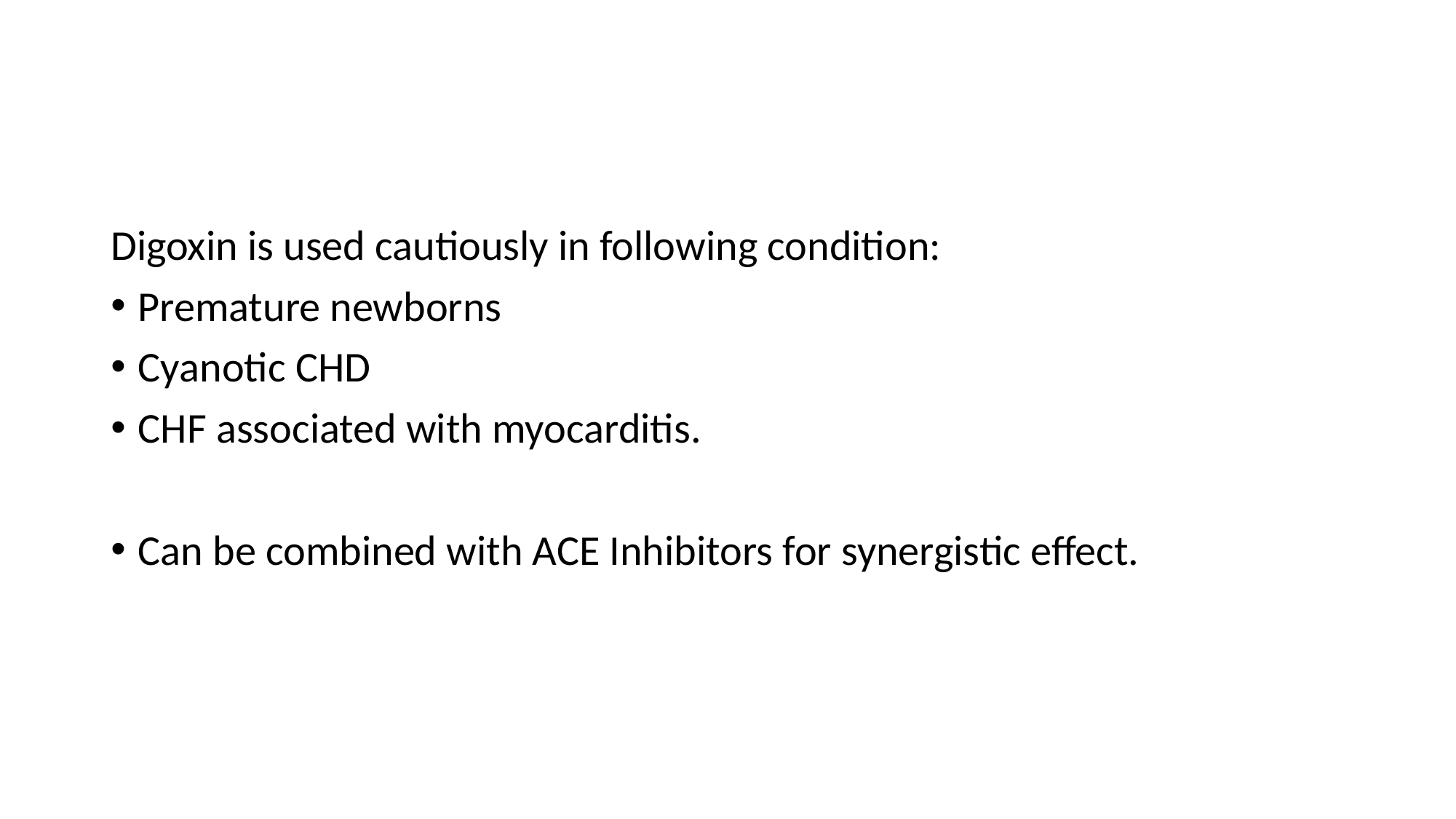

#
Digoxin is used cautiously in following condition:
Premature newborns
Cyanotic CHD
CHF associated with myocarditis.

Can be combined with ACE Inhibitors for synergistic effect.